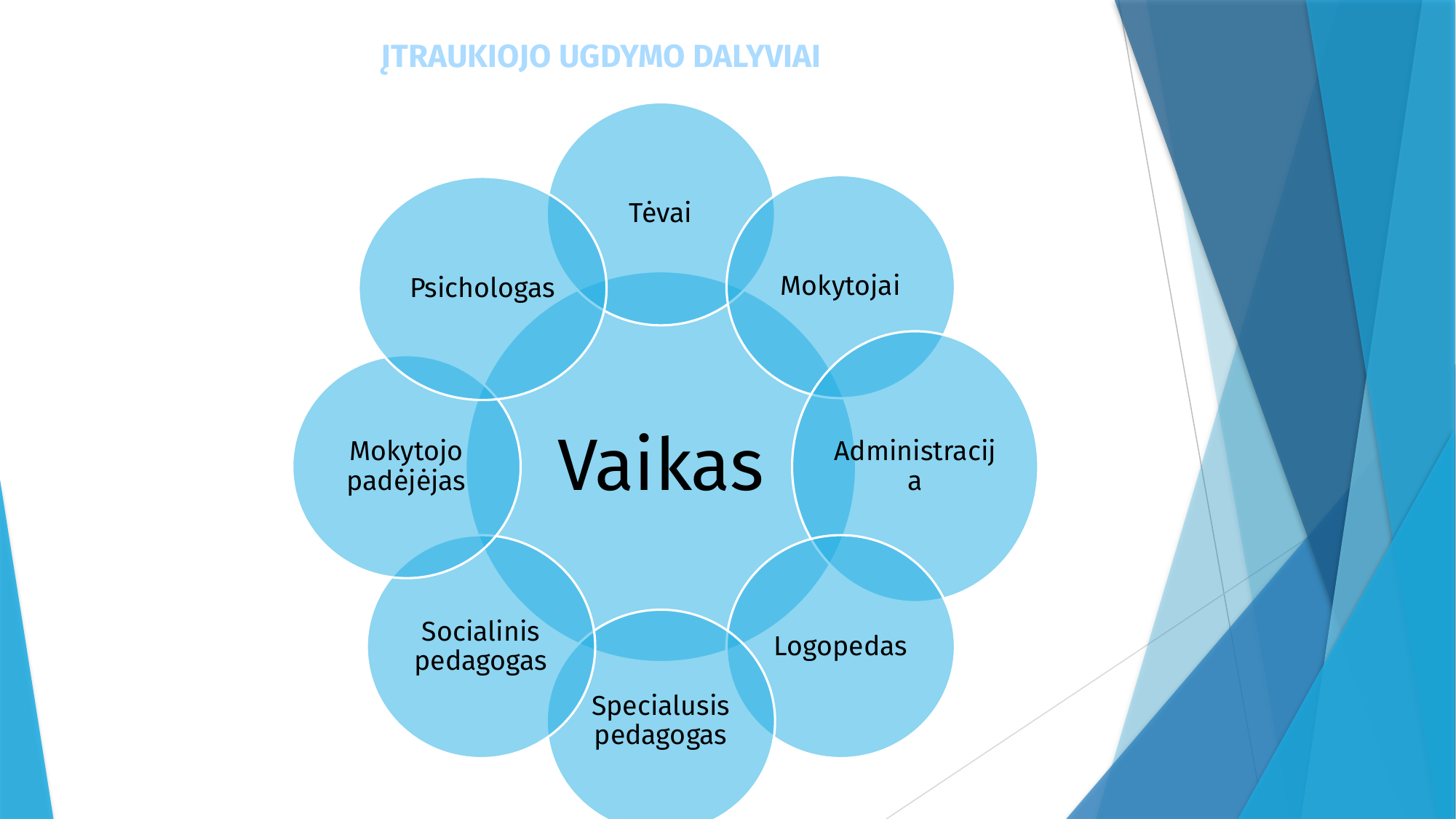

# ĮTRAUKIOJO UGDYMO DALYVIAI
Vaikas
Tėvai
Mokytojai
Administracija
Logopedas
Specialusis pedagogas
Socialinis pedagogas
Mokytojo padėjėjas
Psichologas